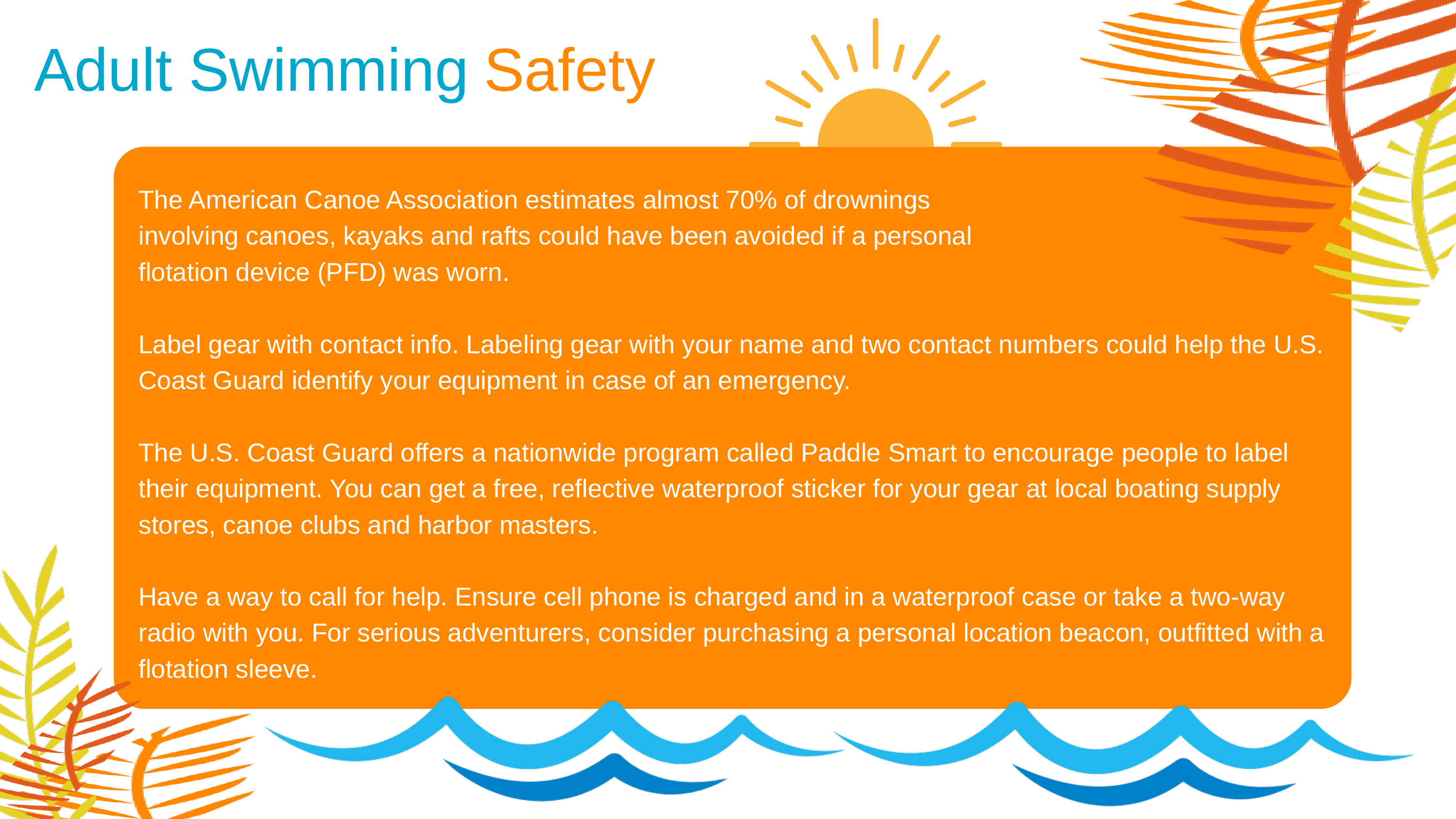

Adult Swimming
Safety

The American Canoe Association estimates almost 70% of drownings
involving canoes, kayaks and rafts could have been avoided if a personal
flotation device (PFD) was worn.

Label gear with contact info. Labeling gear with your name and two contact numbers could help the U.S. Coast Guard identify your equipment in case of an emergency.

The U.S. Coast Guard offers a nationwide program called Paddle Smart to encourage people to label their equipment. You can get a free, reflective waterproof sticker for your gear at local boating supply stores, canoe clubs and harbor masters.

Have a way to call for help. Ensure cell phone is charged and in a waterproof case or take a two-way radio with you. For serious adventurers, consider purchasing a personal location beacon, outfitted with a flotation sleeve.